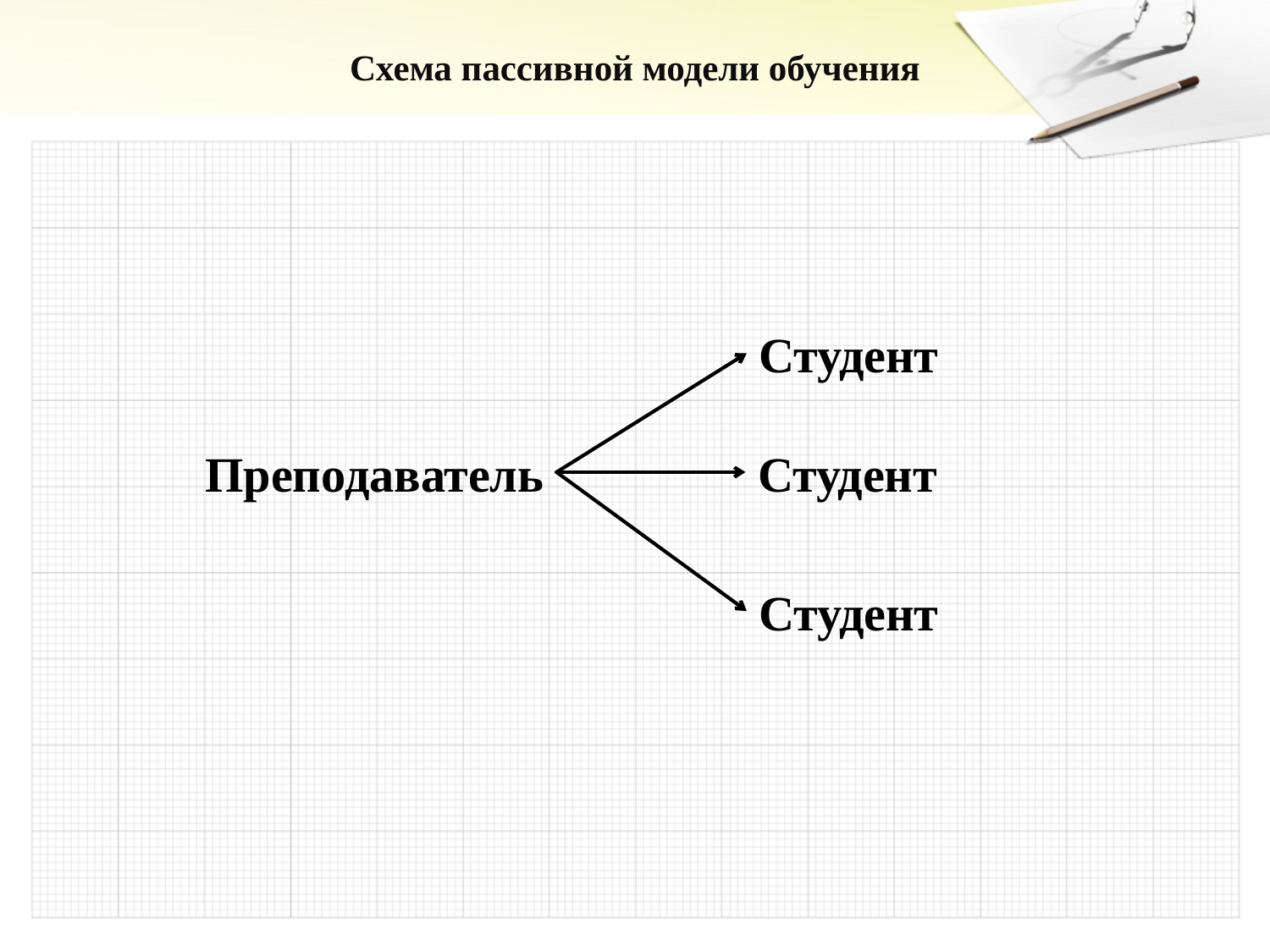

# Схема пассивной модели обучения
Студент
Преподаватель
Студент
Студент